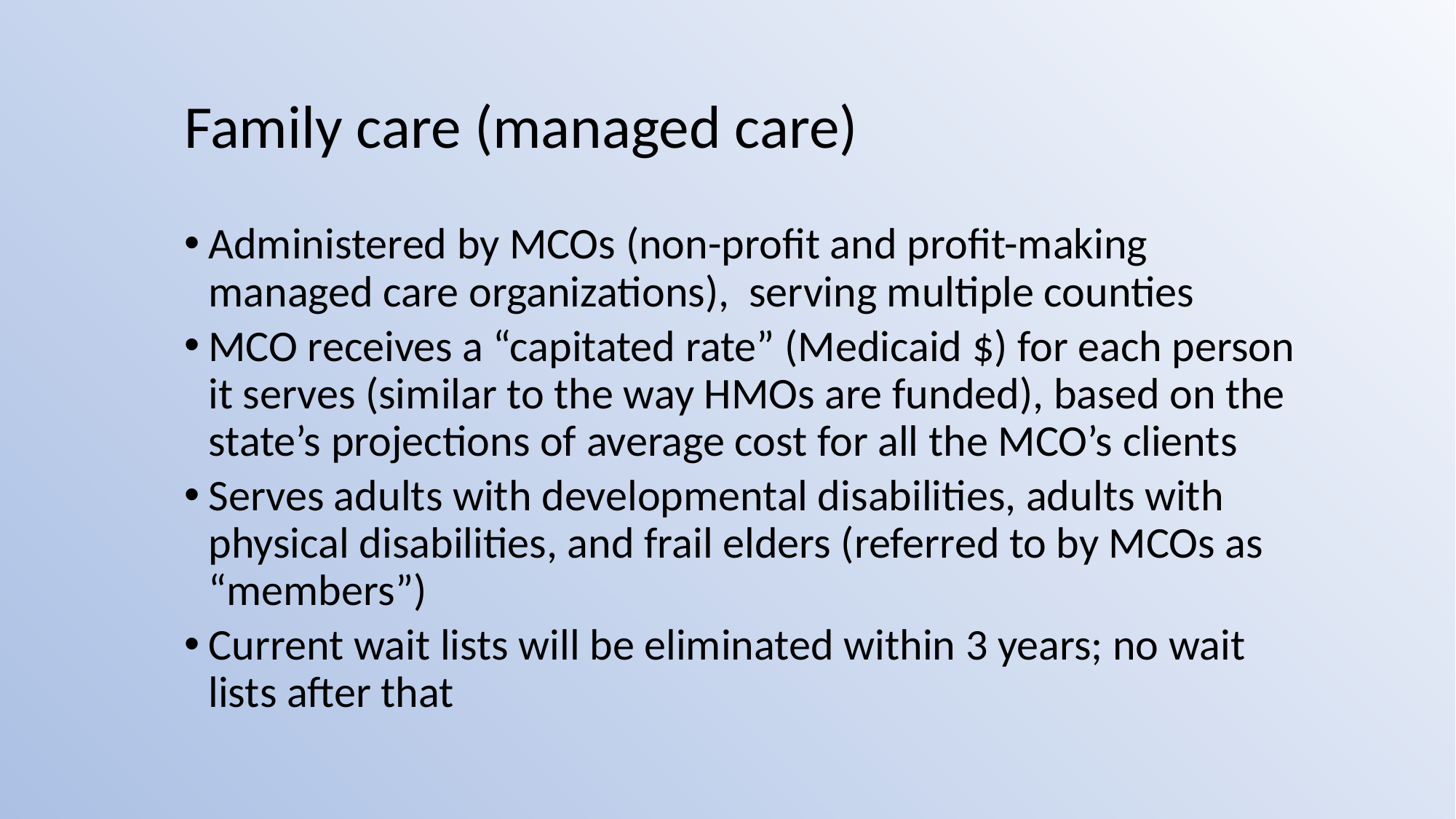

# Family care (managed care)
Administered by MCOs (non-profit and profit-making managed care organizations),  serving multiple counties
MCO receives a “capitated rate” (Medicaid $) for each person it serves (similar to the way HMOs are funded), based on the state’s projections of average cost for all the MCO’s clients
Serves adults with developmental disabilities, adults with physical disabilities, and frail elders (referred to by MCOs as “members”)
Current wait lists will be eliminated within 3 years; no wait lists after that